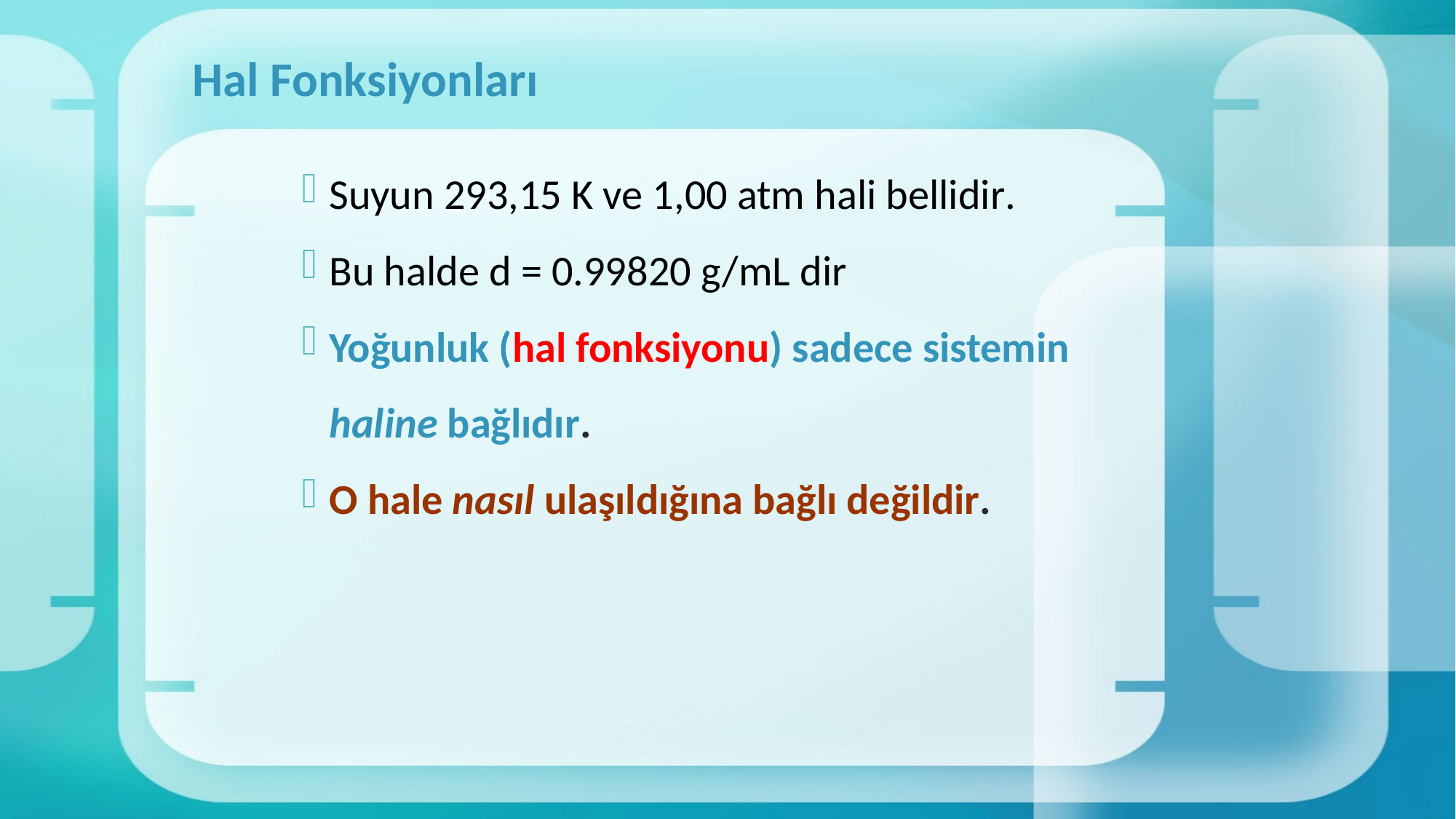

# Hal Fonksiyonları
Suyun 293,15 K ve 1,00 atm hali bellidir.
Bu halde d = 0.99820 g/mL dir
Yoğunluk (hal fonksiyonu) sadece sistemin haline bağlıdır.
O hale nasıl ulaşıldığına bağlı değildir.